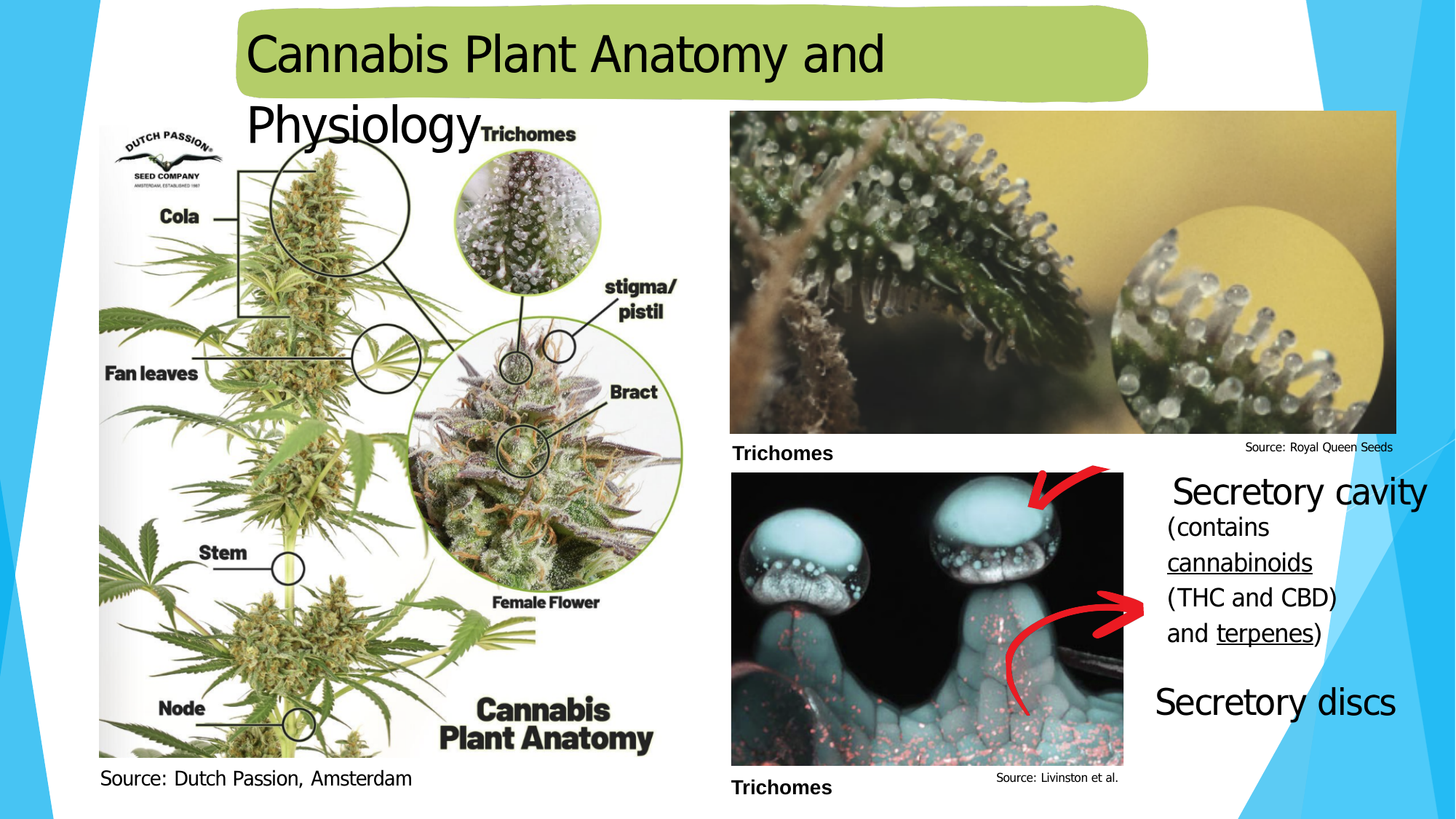

Cannabis Plant Anatomy and Physiology

Trichomes
Source: Royal Queen Seeds
Secretory cavity

(contains cannabinoids  (THC and CBD) and terpenes)

Secretory discs
Source: Dutch Passion, Amsterdam
Source: Livinston et al.
Trichomes